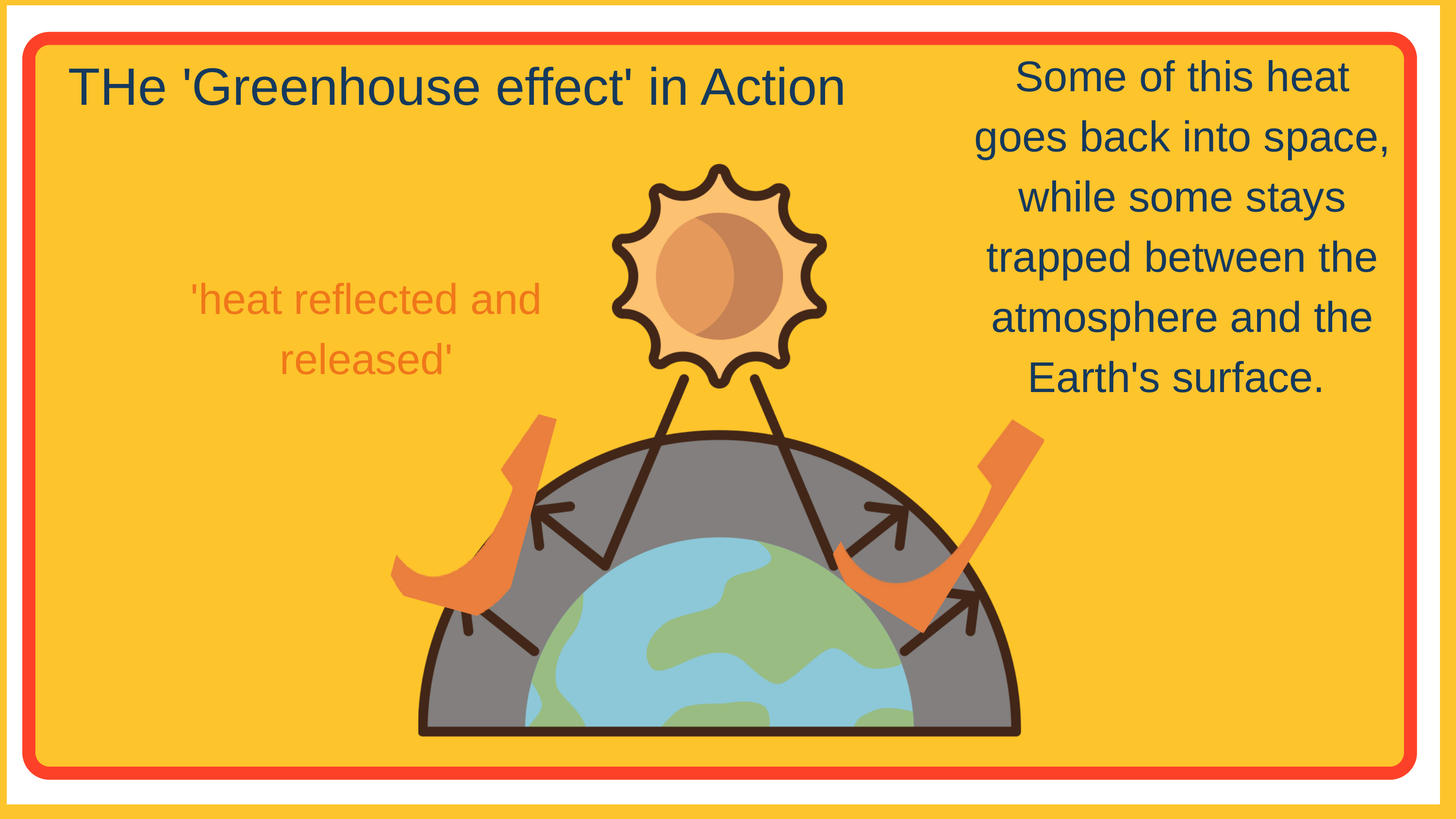

Some of this heat goes back into space, while some stays trapped between the atmosphere and the Earth's surface.
THe 'Greenhouse effect' in Action

'heat reflected and released'